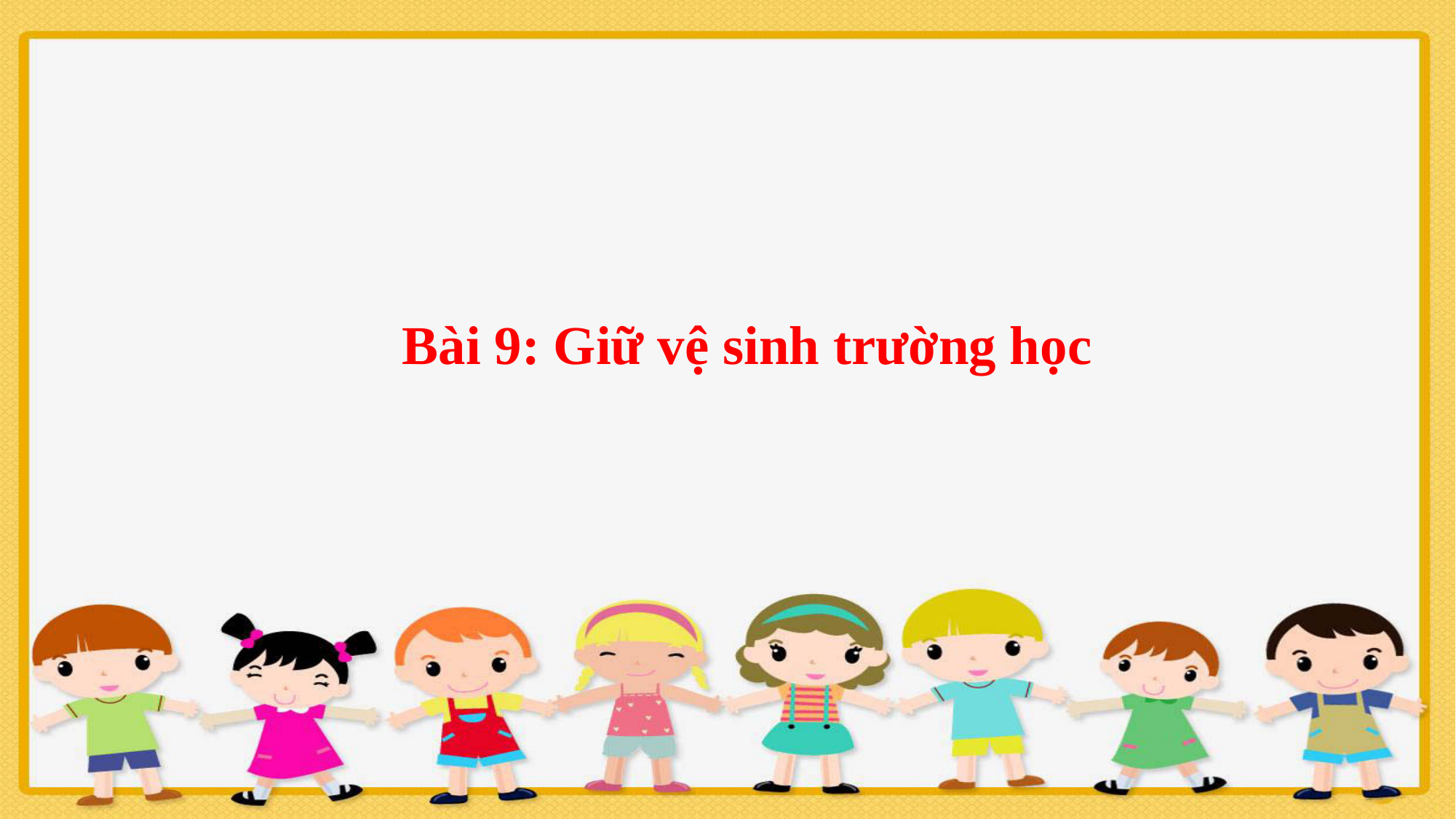

Bài 9: Giữ vệ sinh trường học